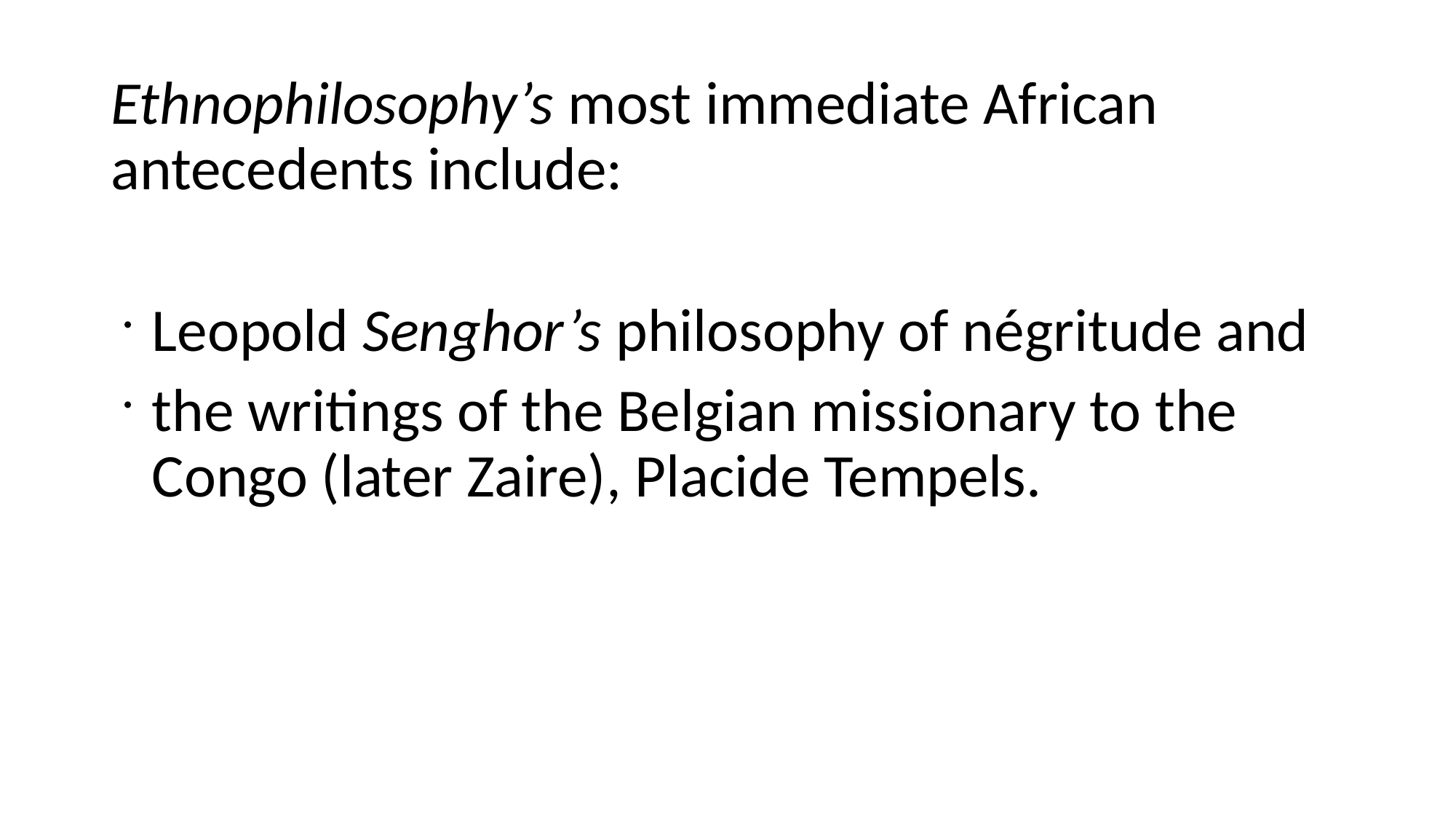

Ethnophilosophy’s most immediate African antecedents include:

Leopold Senghor’s philosophy of négritude and
the writings of the Belgian missionary to the Congo (later Zaire), Placide Tempels.